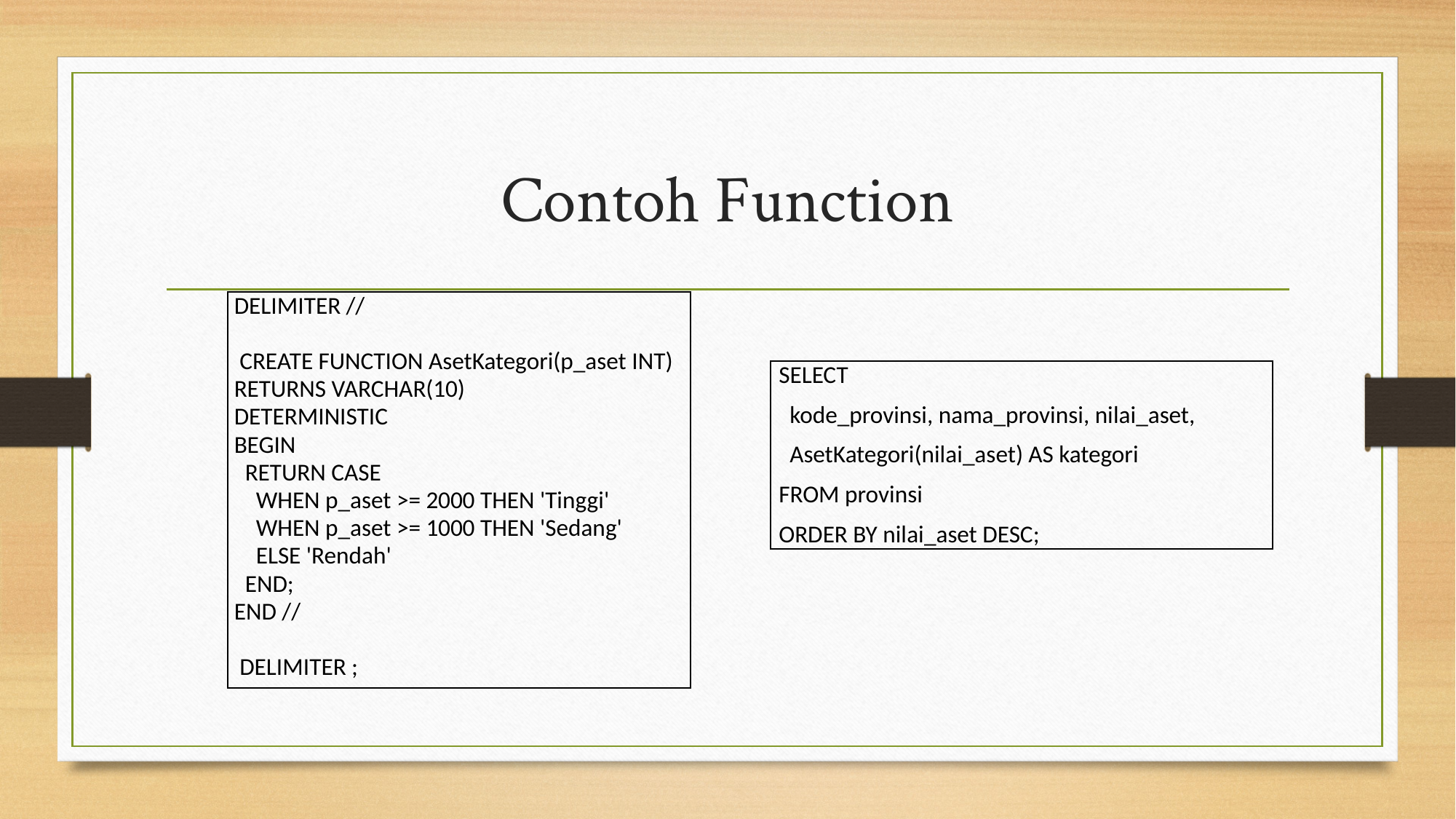

# Contoh Function
| DELIMITER //  CREATE FUNCTION AsetKategori(p\_aset INT) RETURNS VARCHAR(10) DETERMINISTIC BEGIN RETURN CASE WHEN p\_aset >= 2000 THEN 'Tinggi' WHEN p\_aset >= 1000 THEN 'Sedang' ELSE 'Rendah' END; END //  DELIMITER ; |
| --- |
| SELECT kode\_provinsi, nama\_provinsi, nilai\_aset, AsetKategori(nilai\_aset) AS kategori FROM provinsi ORDER BY nilai\_aset DESC; |
| --- |